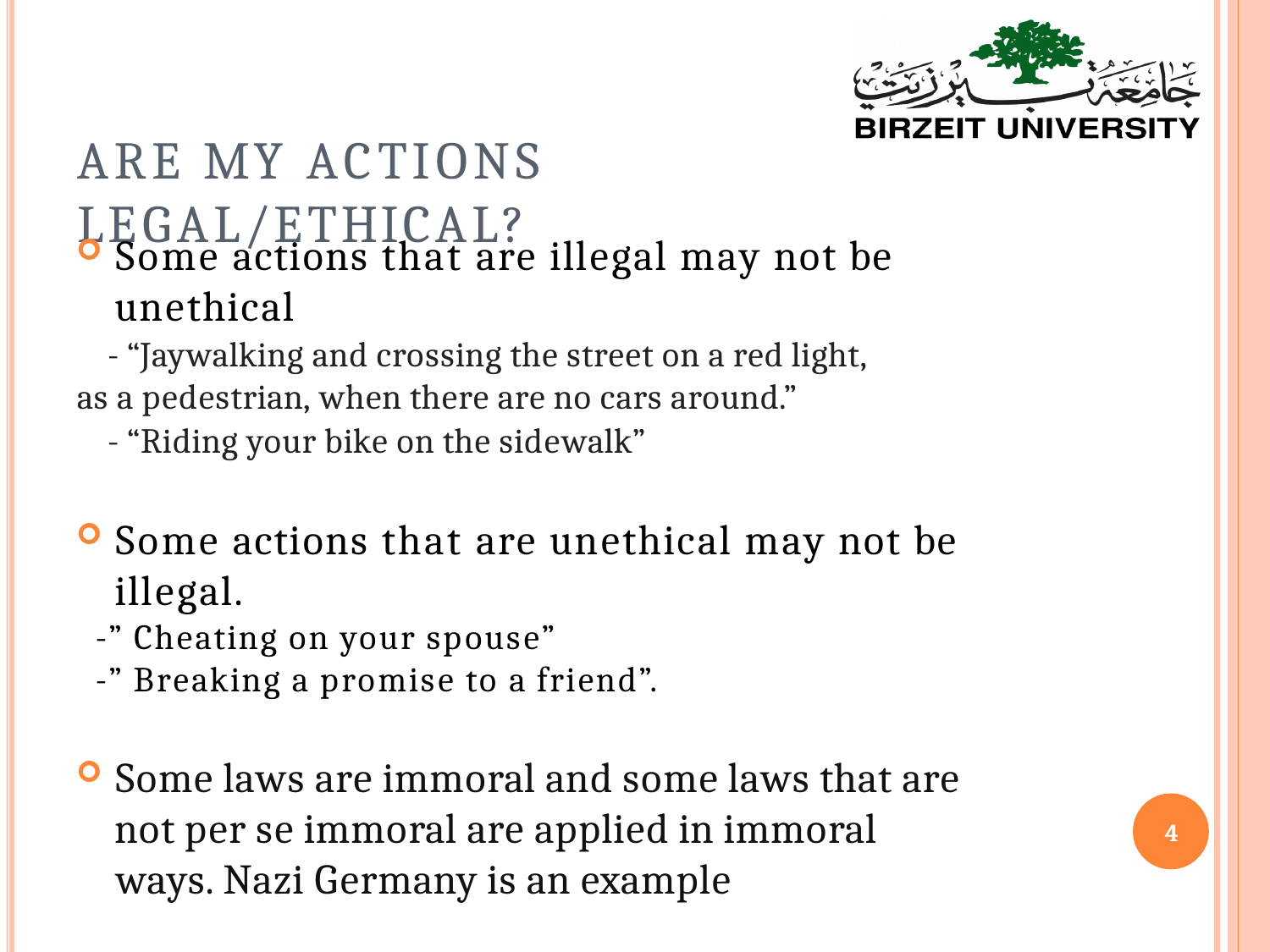

# Are my actions legal/ethical?
Some actions that are illegal may not be unethical
    - “Jaywalking and crossing the street on a red light, as a pedestrian, when there are no cars around.”
    - “Riding your bike on the sidewalk”

Some actions that are unethical may not be illegal.
  -” Cheating on your spouse”
  -” Breaking a promise to a friend”.

Some laws are immoral and some laws that are not per se immoral are applied in immoral ways. Nazi Germany is an example
4